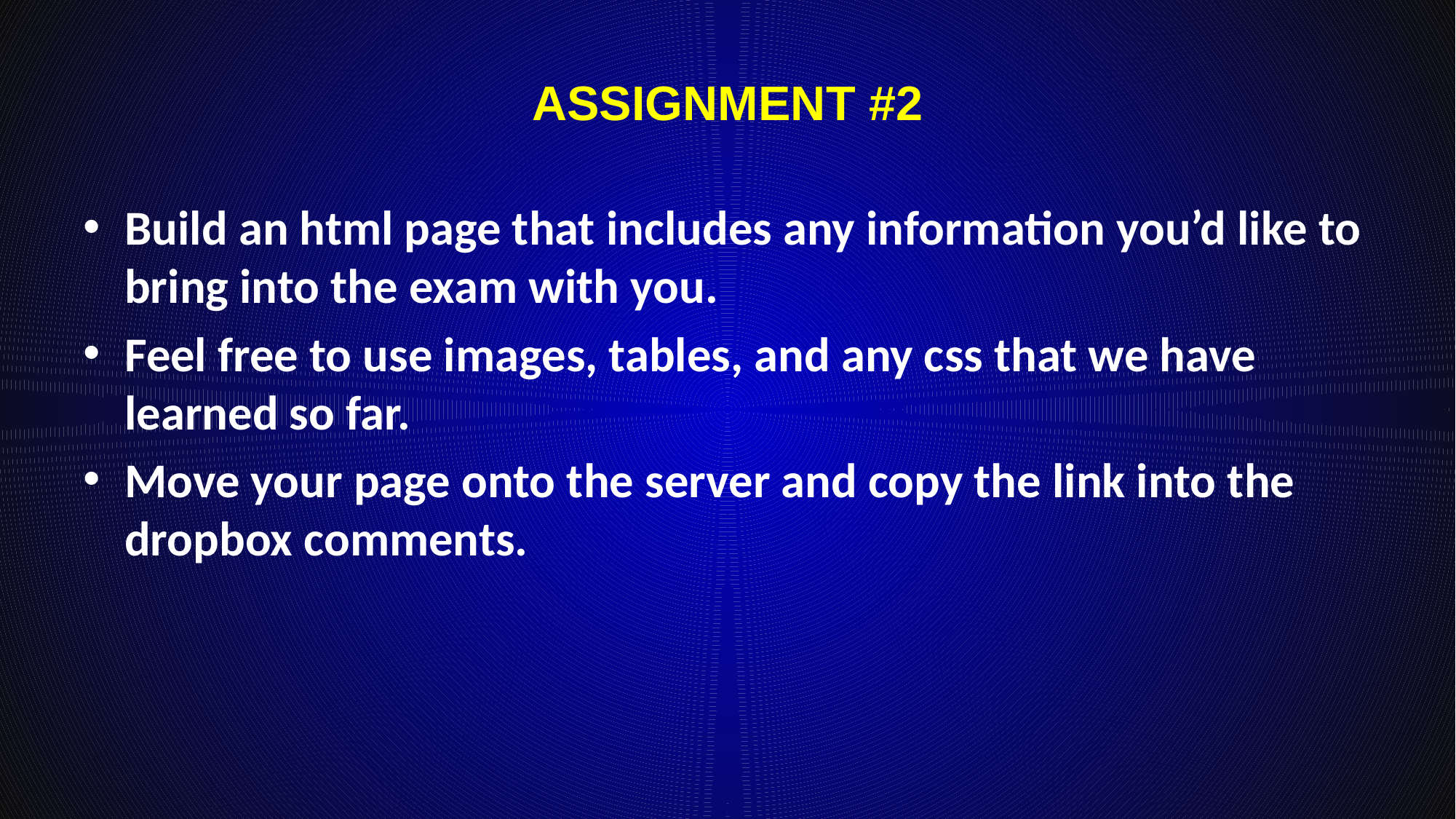

# Assignment #2
Build an html page that includes any information you’d like to bring into the exam with you.
Feel free to use images, tables, and any css that we have learned so far.
Move your page onto the server and copy the link into the dropbox comments.